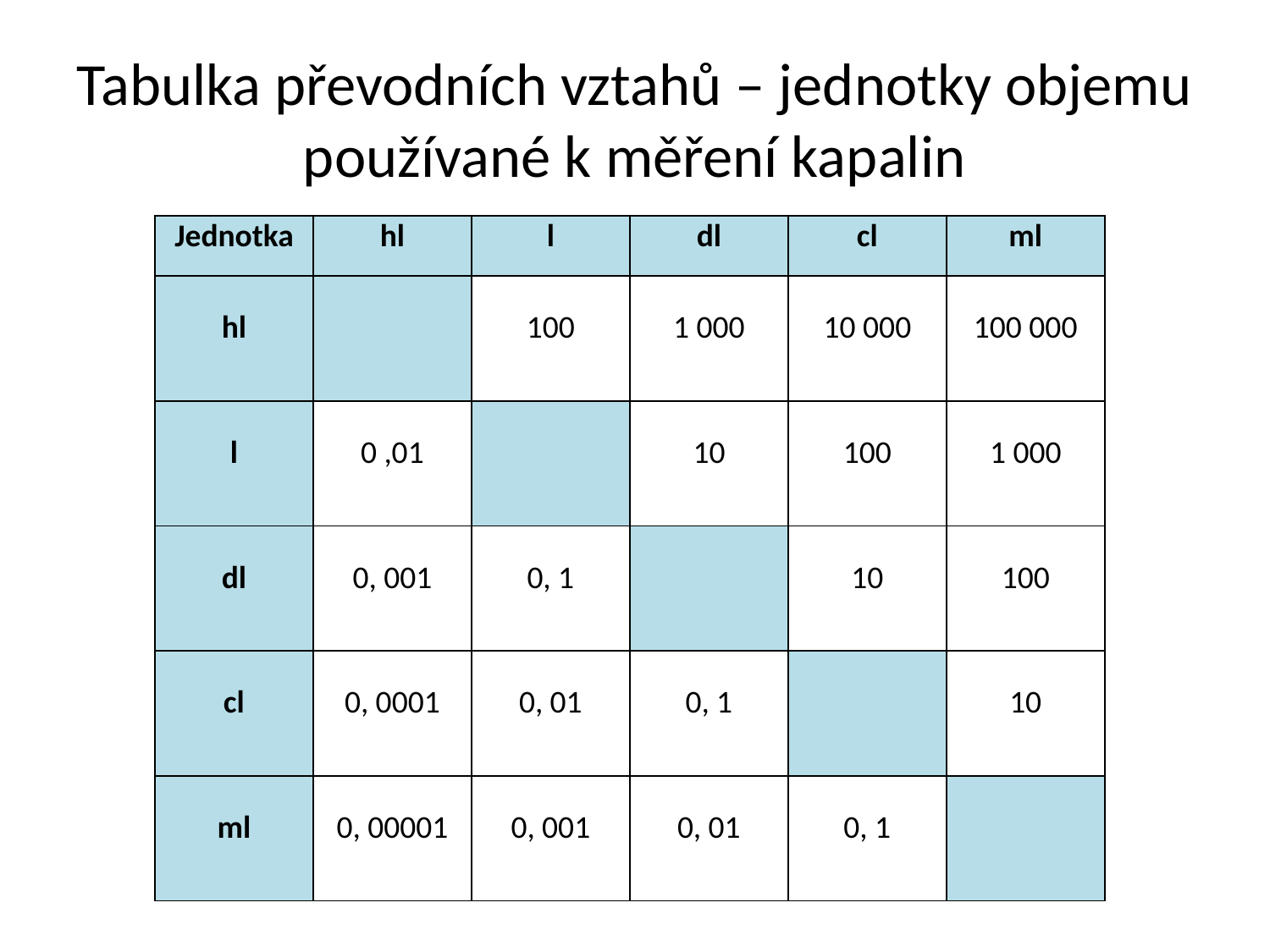

# Tabulka převodních vztahů – jednotky objemu používané k měření kapalin
| Jednotka | hl | l | dl | cl | ml |
| --- | --- | --- | --- | --- | --- |
| hl |  | 100 | 1 000 | 10 000 | 100 000 |
| l | 0 ,01 |  | 10 | 100 | 1 000 |
| dl | 0, 001 | 0, 1 |  | 10 | 100 |
| cl | 0, 0001 | 0, 01 | 0, 1 |  | 10 |
| ml | 0, 00001 | 0, 001 | 0, 01 | 0, 1 |  |